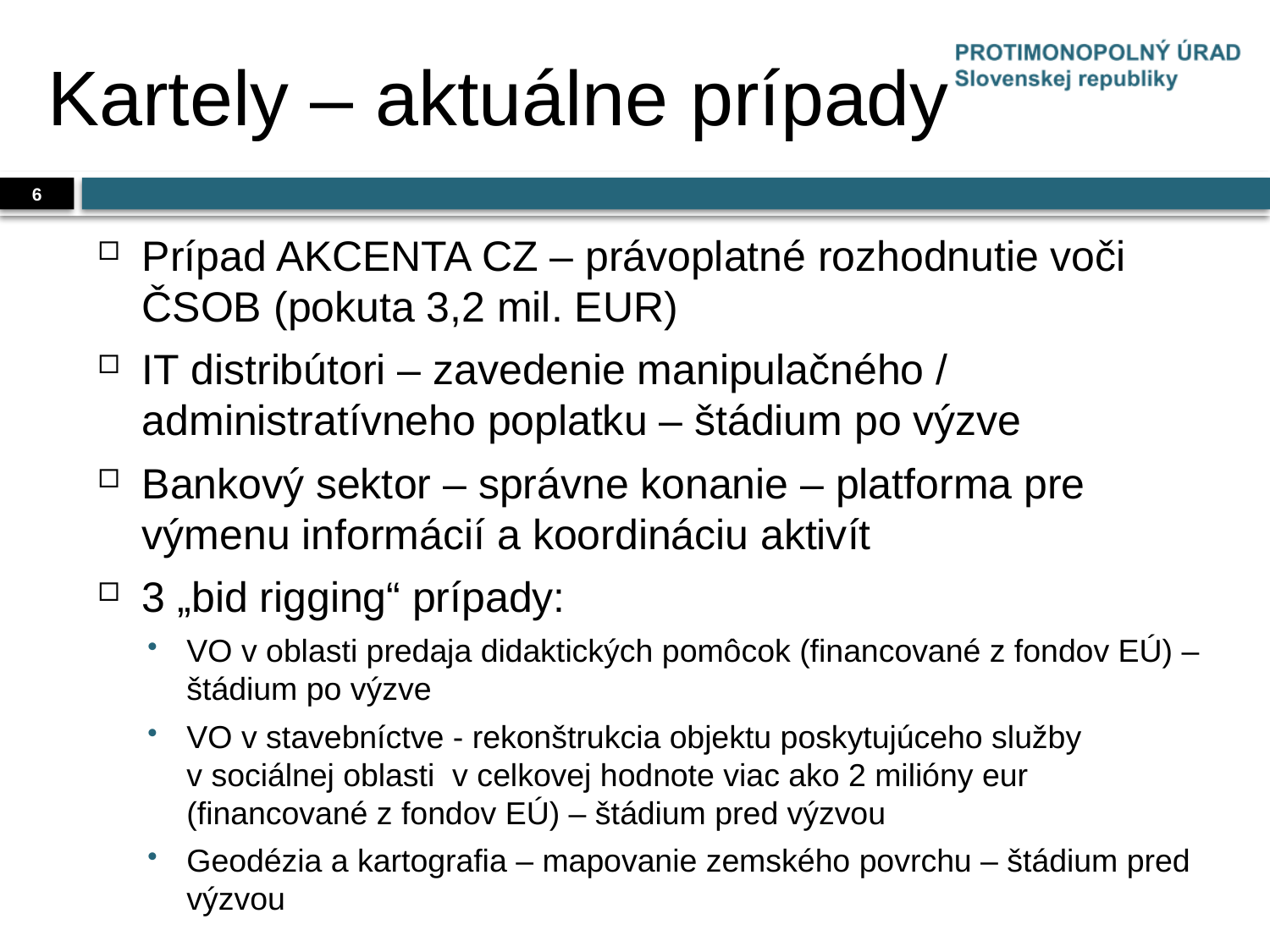

# Kartely – aktuálne prípady
6
Prípad AKCENTA CZ – právoplatné rozhodnutie voči ČSOB (pokuta 3,2 mil. EUR)
IT distribútori – zavedenie manipulačného / administratívneho poplatku – štádium po výzve
Bankový sektor – správne konanie – platforma pre výmenu informácií a koordináciu aktivít
3 „bid rigging“ prípady:
VO v oblasti predaja didaktických pomôcok (financované z fondov EÚ) – štádium po výzve
VO v stavebníctve - rekonštrukcia objektu poskytujúceho služby v sociálnej oblasti  v celkovej hodnote viac ako 2 milióny eur (financované z fondov EÚ) – štádium pred výzvou
Geodézia a kartografia – mapovanie zemského povrchu – štádium pred výzvou